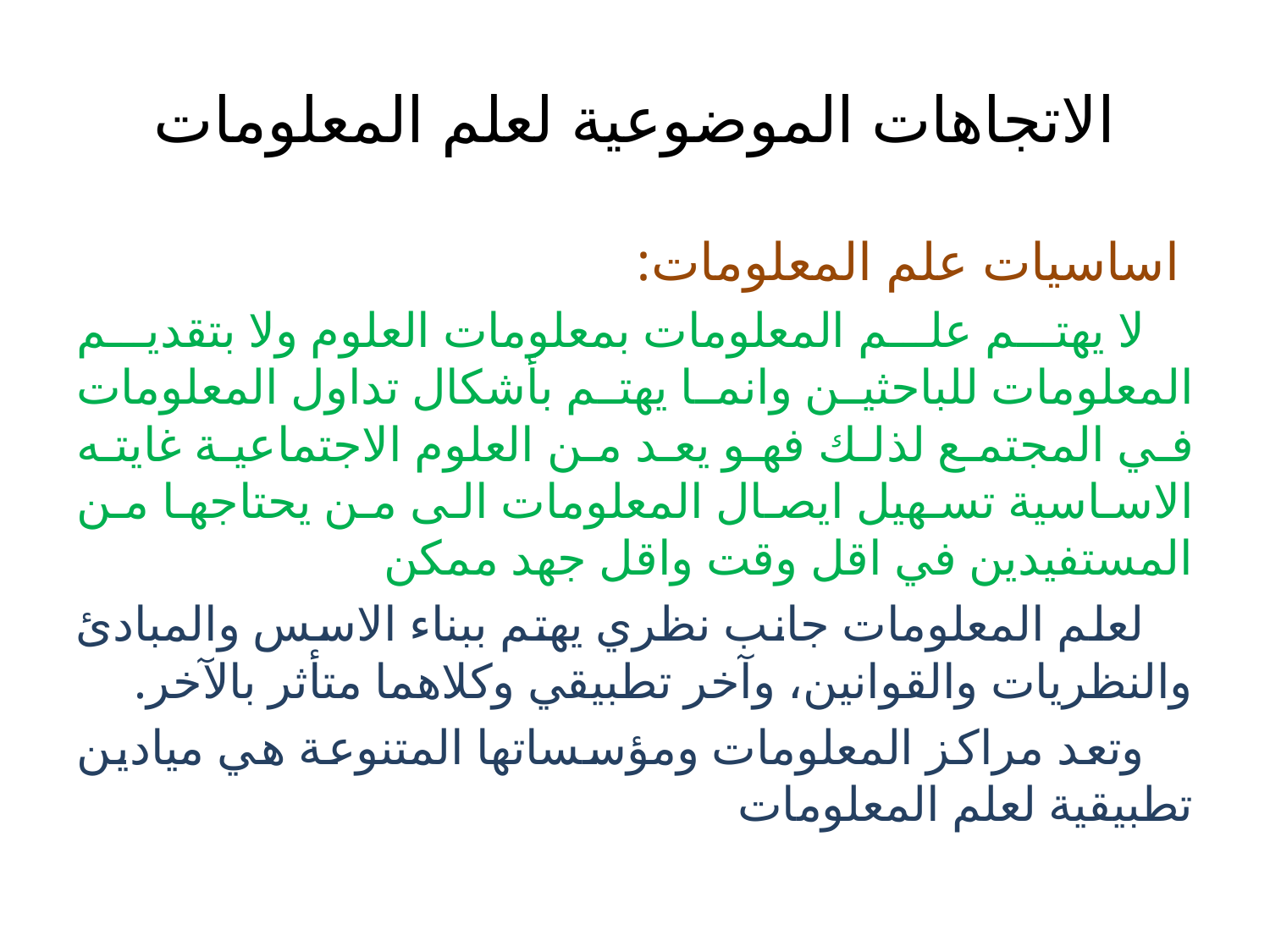

# الاتجاهات الموضوعية لعلم المعلومات
 اساسيات علم المعلومات:
    لا يهتم علم المعلومات بمعلومات العلوم ولا بتقديم المعلومات للباحثين وانما يهتم بأشكال تداول المعلومات في المجتمع لذلك فهو يعد من العلوم الاجتماعية غايته الاساسية تسهيل ايصال المعلومات الى من يحتاجها من المستفيدين في اقل وقت واقل جهد ممكن
    لعلم المعلومات جانب نظري يهتم ببناء الاسس والمبادئ والنظريات والقوانين، وآخر تطبيقي وكلاهما متأثر بالآخر.
    وتعد مراكز المعلومات ومؤسساتها المتنوعة هي ميادين تطبيقية لعلم المعلومات